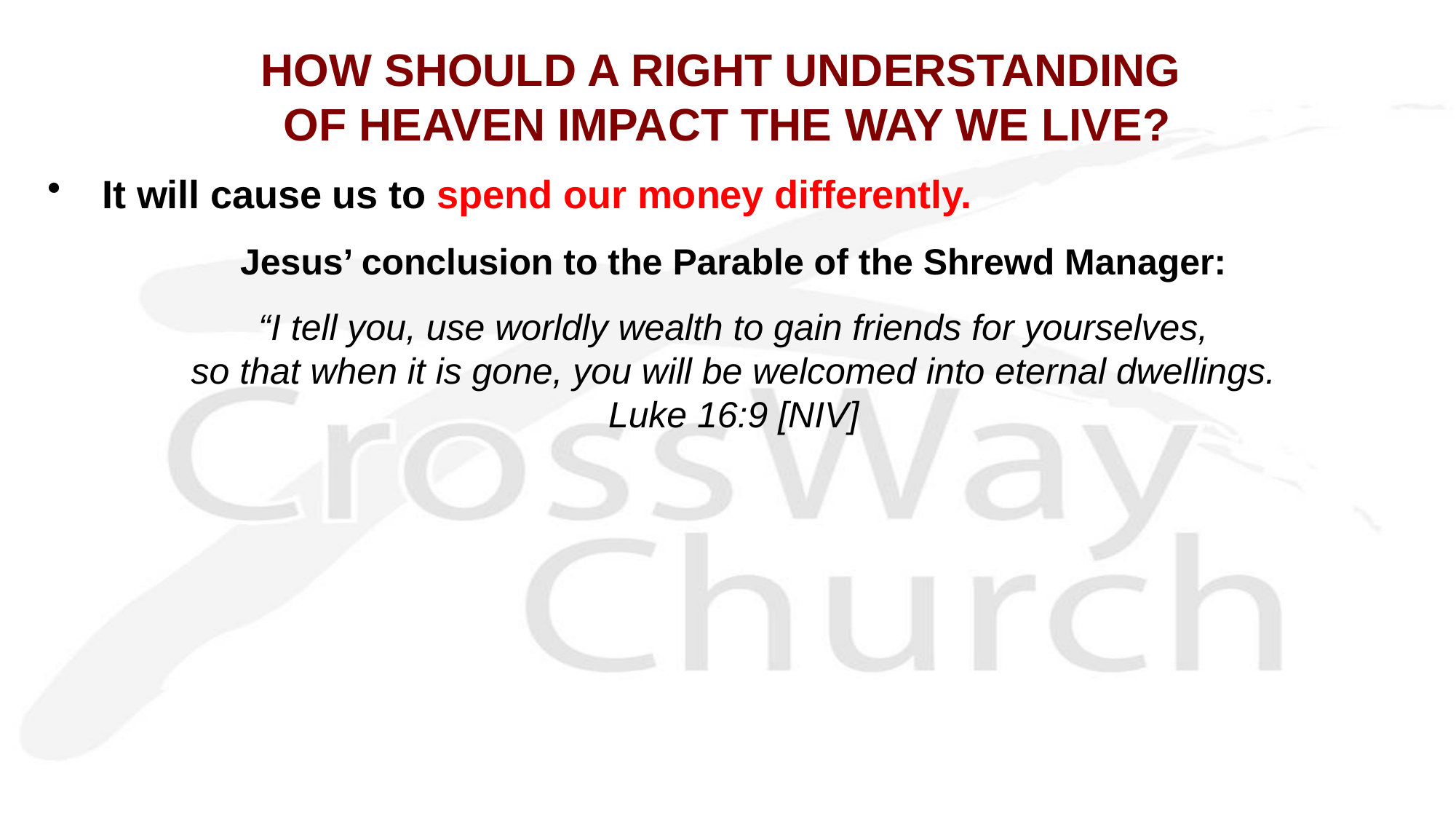

# HOW SHOULD A RIGHT UNDERSTANDING OF HEAVEN IMPACT THE WAY WE LIVE?
It will cause us to spend our money differently.

Jesus’ conclusion to the Parable of the Shrewd Manager:

 “I tell you, use worldly wealth to gain friends for yourselves,
so that when it is gone, you will be welcomed into eternal dwellings.
Luke 16:9 [NIV]